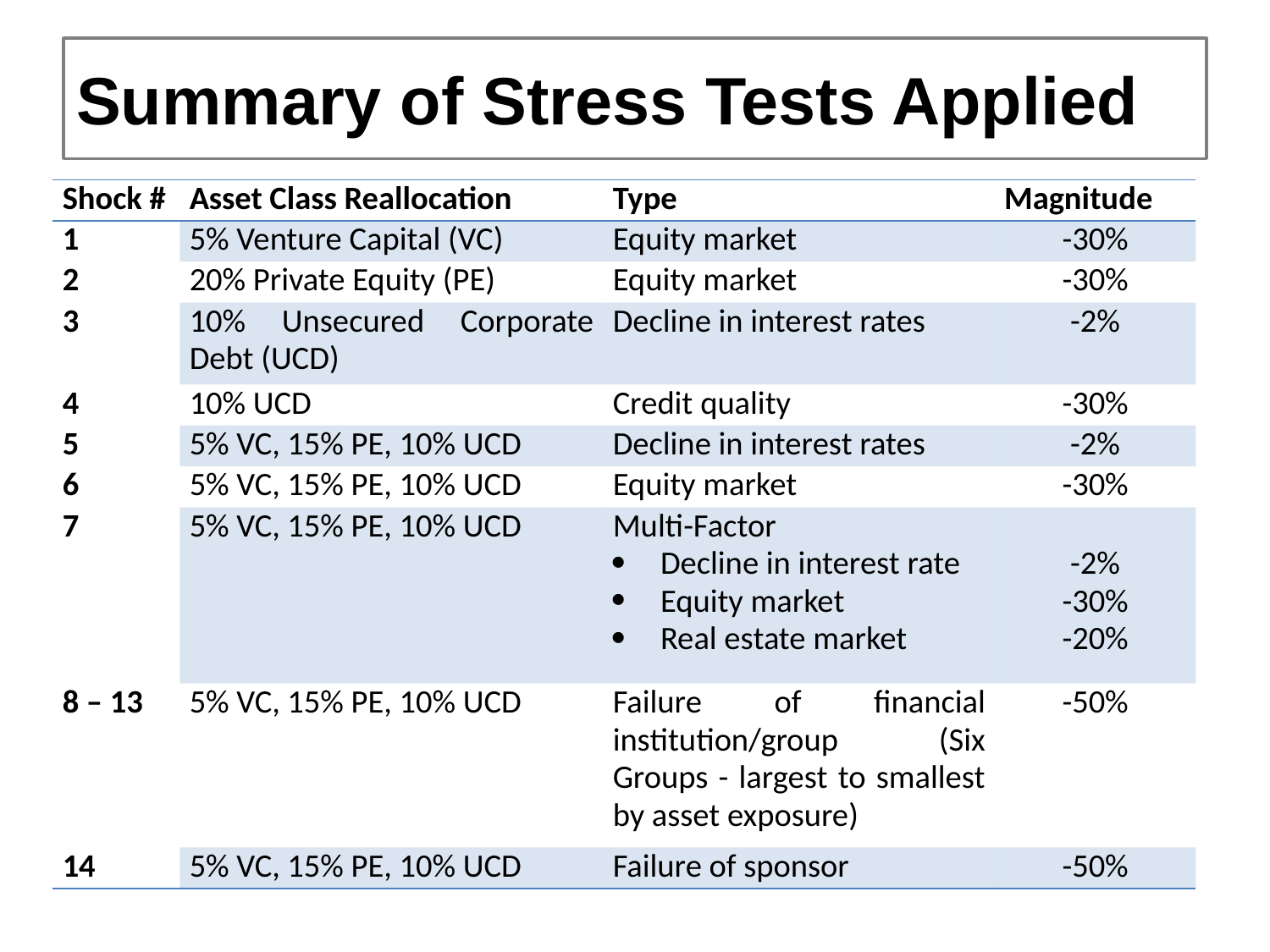

# Summary of Stress Tests Applied
| Shock # | Asset Class Reallocation | Type | Magnitude |
| --- | --- | --- | --- |
| 1 | 5% Venture Capital (VC) | Equity market | -30% |
| 2 | 20% Private Equity (PE) | Equity market | -30% |
| 3 | 10% Unsecured Corporate Debt (UCD) | Decline in interest rates | -2% |
| 4 | 10% UCD | Credit quality | -30% |
| 5 | 5% VC, 15% PE, 10% UCD | Decline in interest rates | -2% |
| 6 | 5% VC, 15% PE, 10% UCD | Equity market | -30% |
| 7 | 5% VC, 15% PE, 10% UCD | Multi-Factor Decline in interest rate Equity market Real estate market | -2% -30% -20% |
| 8 – 13 | 5% VC, 15% PE, 10% UCD | Failure of financial institution/group (Six Groups - largest to smallest by asset exposure) | -50% |
| 14 | 5% VC, 15% PE, 10% UCD | Failure of sponsor | -50% |